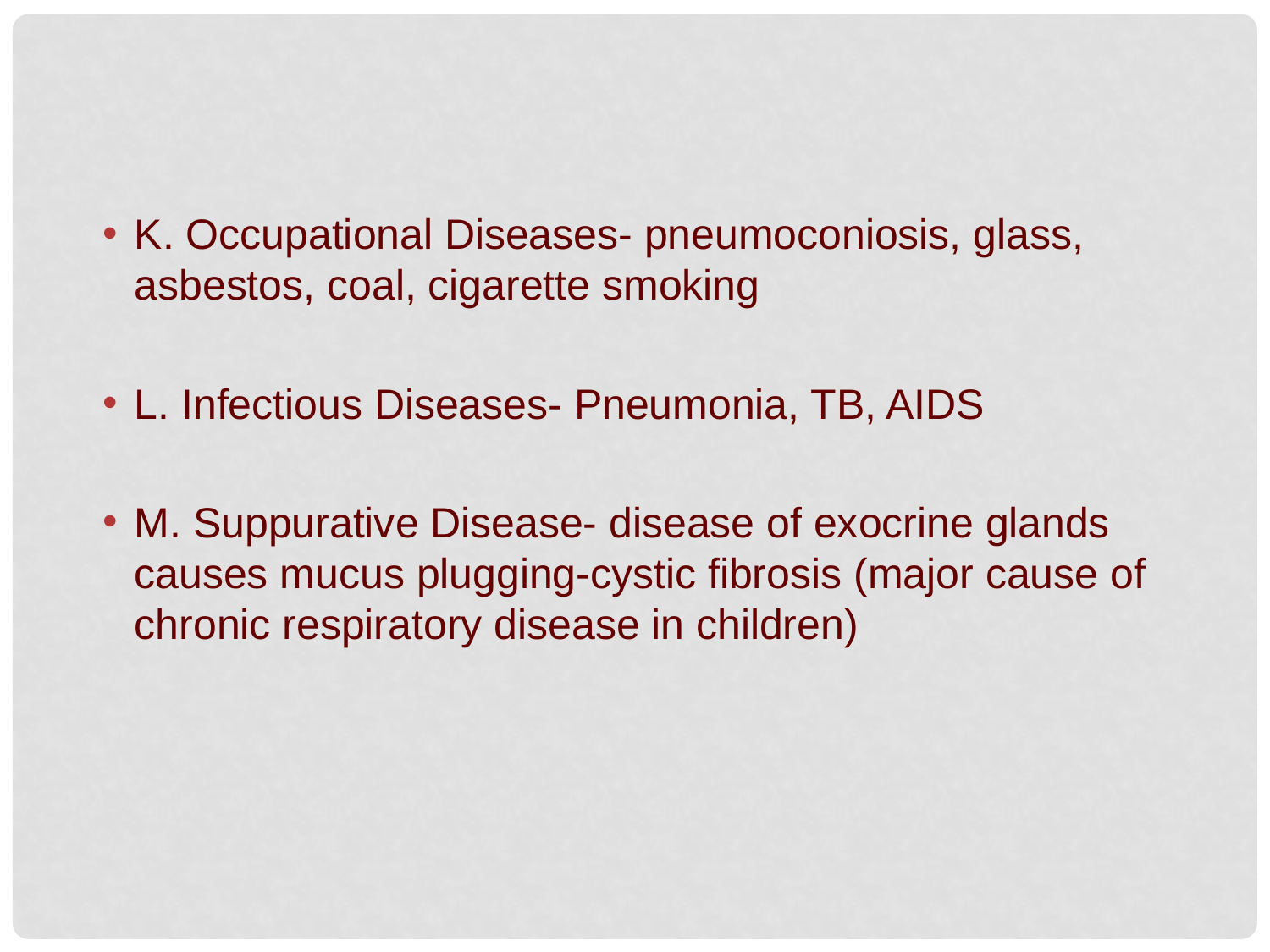

K. Occupational Diseases- pneumoconiosis, glass, asbestos, coal, cigarette smoking

L. Infectious Diseases- Pneumonia, TB, AIDS

M. Suppurative Disease- disease of exocrine glands causes mucus plugging-cystic fibrosis (major cause of chronic respiratory disease in children)